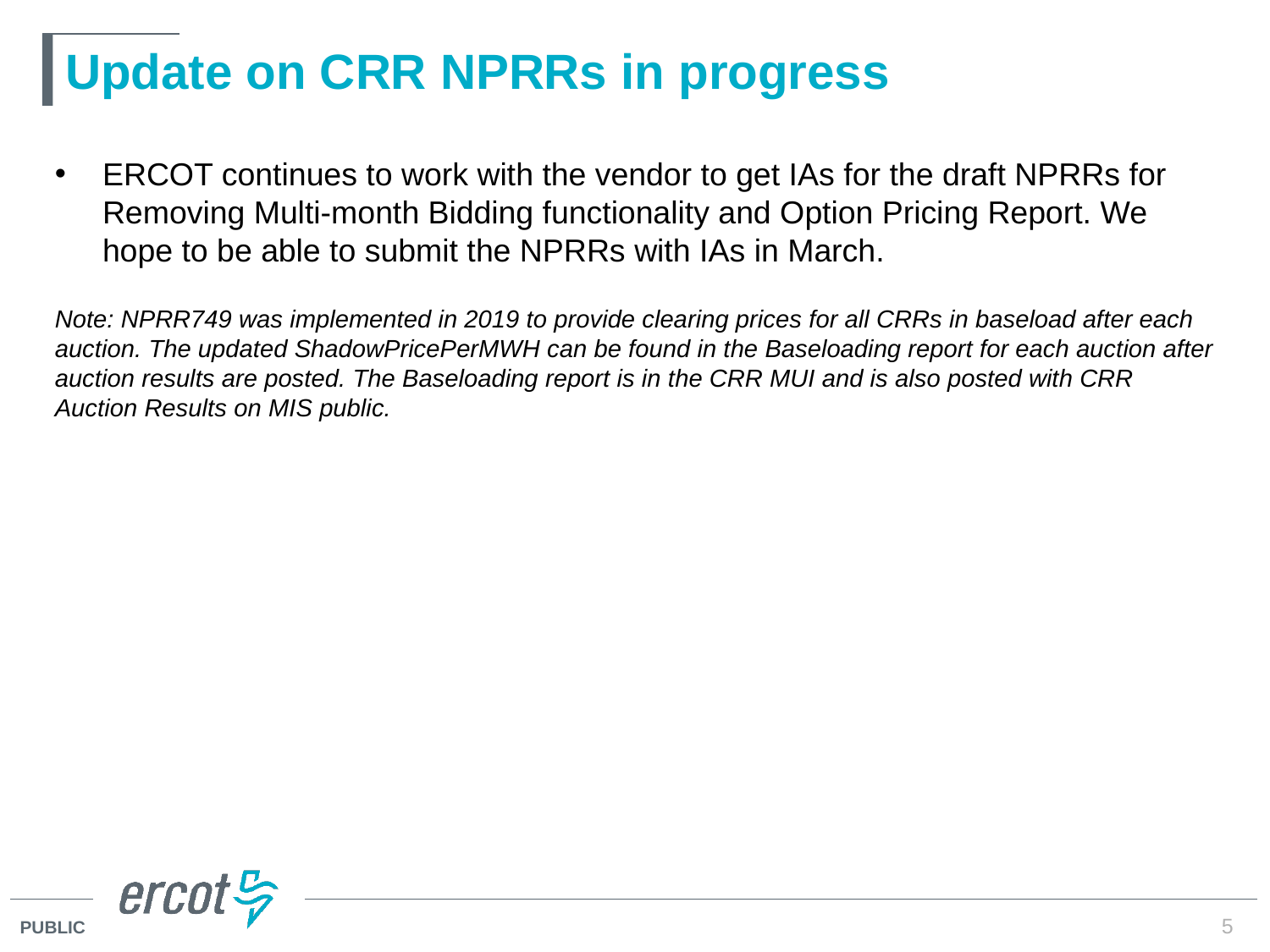

# Update on CRR NPRRs in progress
ERCOT continues to work with the vendor to get IAs for the draft NPRRs for Removing Multi-month Bidding functionality and Option Pricing Report. We hope to be able to submit the NPRRs with IAs in March.

Note: NPRR749 was implemented in 2019 to provide clearing prices for all CRRs in baseload after each auction. The updated ShadowPricePerMWH can be found in the Baseloading report for each auction after auction results are posted. The Baseloading report is in the CRR MUI and is also posted with CRR Auction Results on MIS public.

5